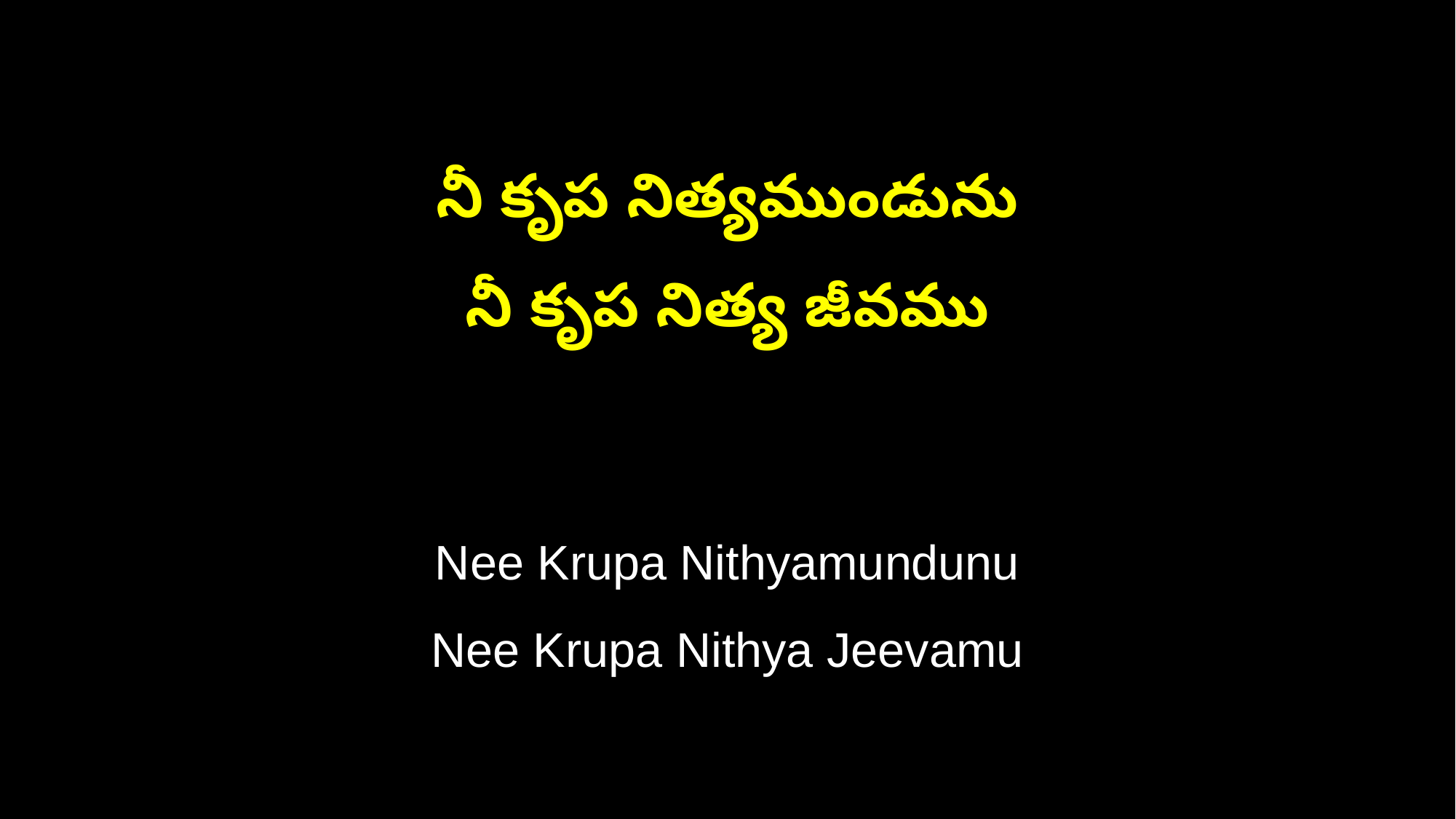

నీ కృప నిత్యముండును
నీ కృప నిత్య జీవము
Nee Krupa Nithyamundunu
Nee Krupa Nithya Jeevamu